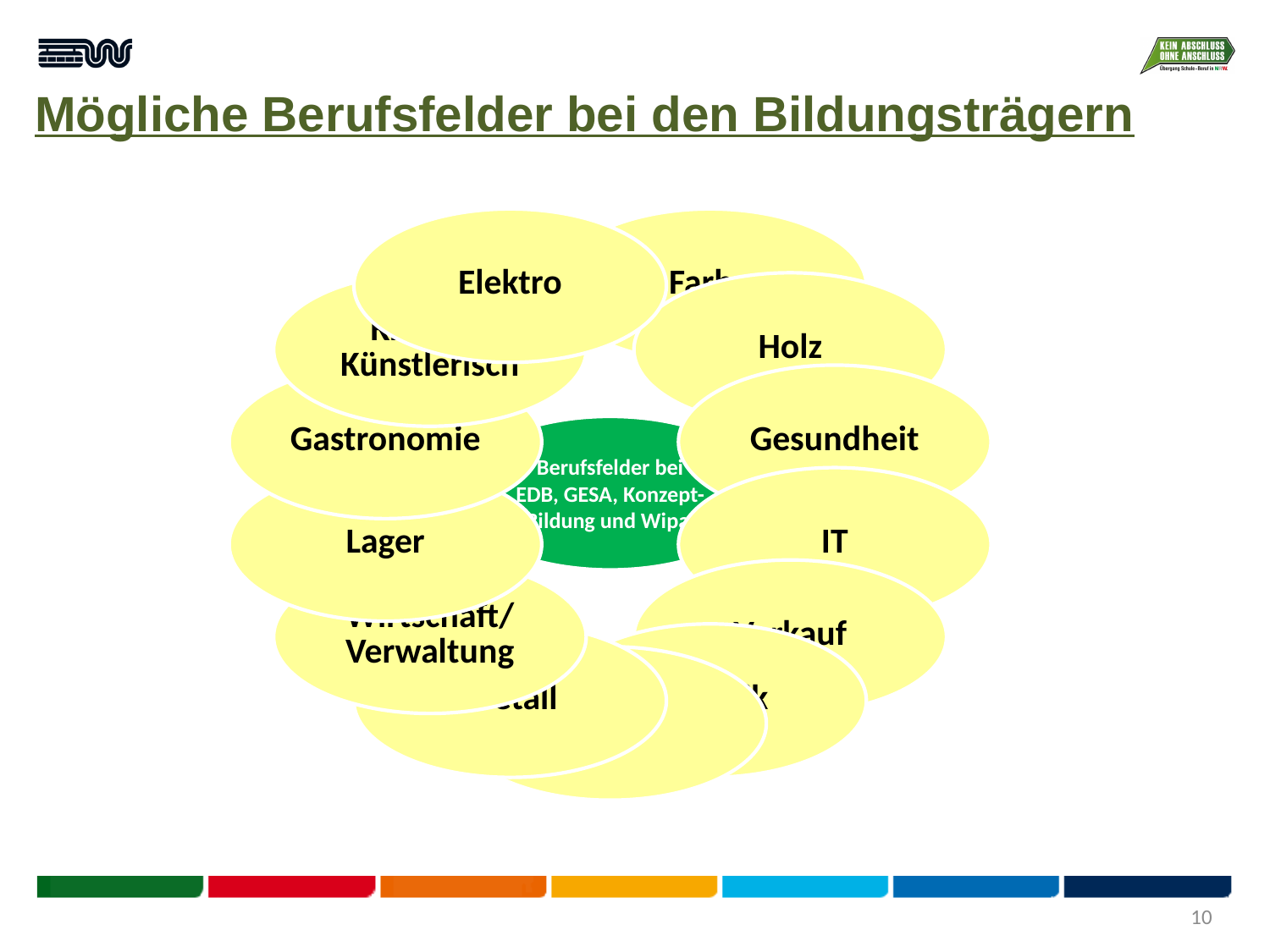

# Mögliche Berufsfelder bei den Bildungsträgern
Berufsfelder bei EDB, GESA, Konzept-Bildung und Wipa
Farbe
Holz
Gesundheit
IT
Verkauf
Floristik
Bau
Metall
Wirtschaft/
Verwaltung
Lager
Gastronomie
Kreativ/ Künstlerisch
Elektro

10